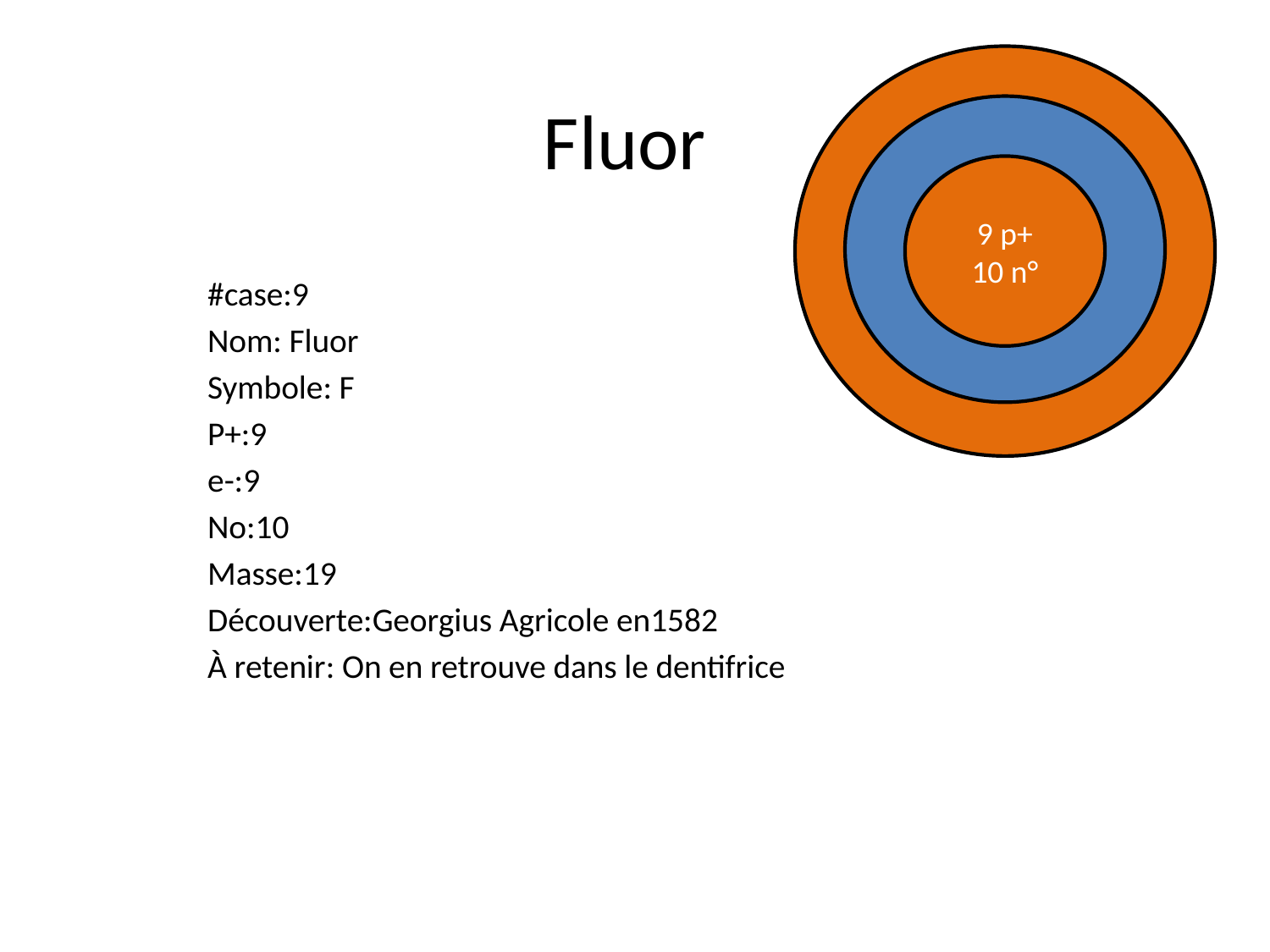

# Fluor

9 p+
10 n°
#case:9
Nom: Fluor
Symbole: F
P+:9
e-:9
No:10
Masse:19
Découverte:Georgius Agricole en1582
À retenir: On en retrouve dans le dentifrice